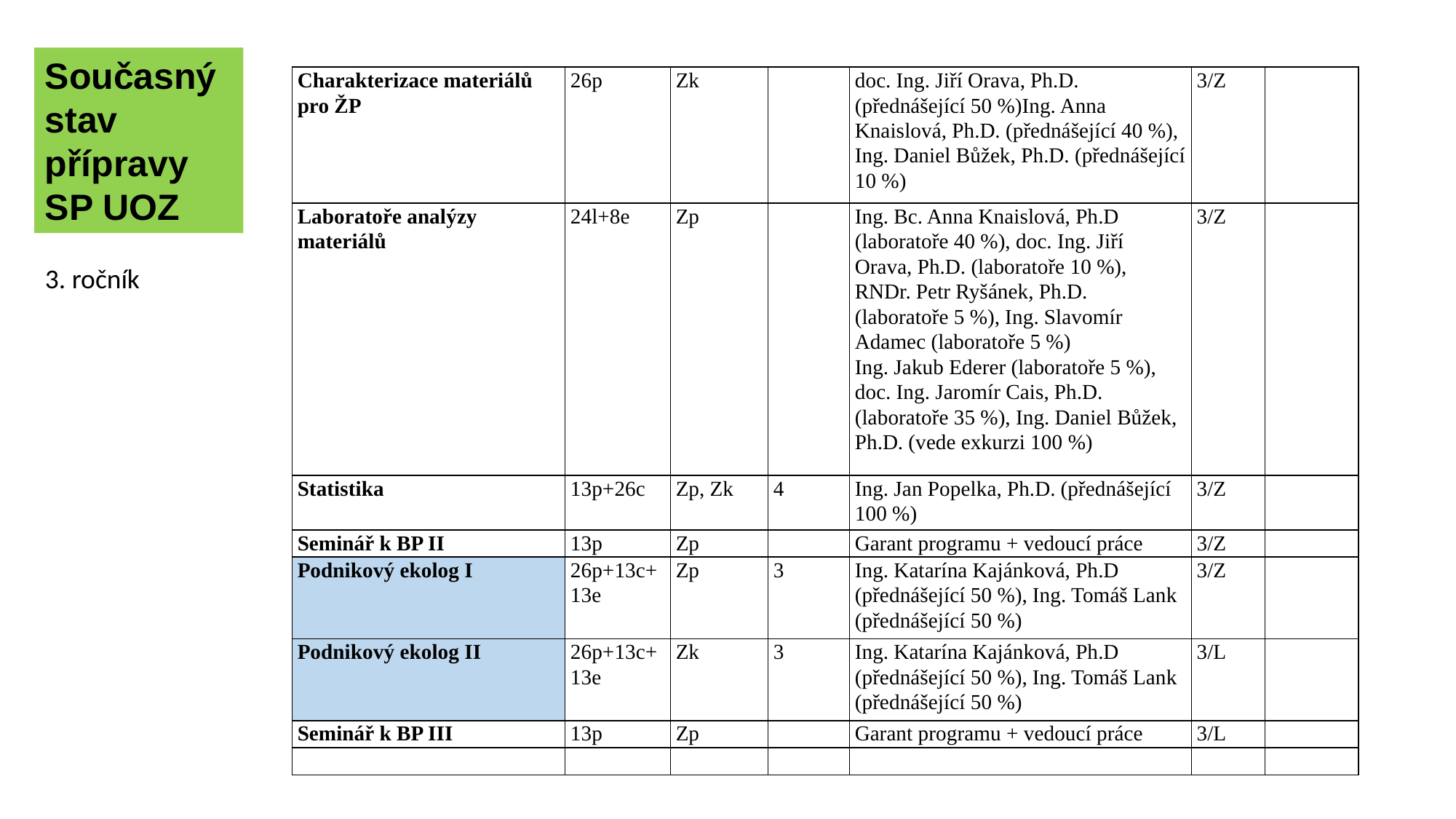

Současný stav přípravy SP UOZ
| Charakterizace materiálů pro ŽP | 26p | Zk |  | doc. Ing. Jiří Orava, Ph.D. (přednášející 50 %)Ing. Anna Knaislová, Ph.D. (přednášející 40 %), Ing. Daniel Bůžek, Ph.D. (přednášející 10 %) | 3/Z |  |
| --- | --- | --- | --- | --- | --- | --- |
| Laboratoře analýzy materiálů | 24l+8e | Zp |  | Ing. Bc. Anna Knaislová, Ph.D (laboratoře 40 %), doc. Ing. Jiří Orava, Ph.D. (laboratoře 10 %), RNDr. Petr Ryšánek, Ph.D. (laboratoře 5 %), Ing. Slavomír Adamec (laboratoře 5 %) Ing. Jakub Ederer (laboratoře 5 %), doc. Ing. Jaromír Cais, Ph.D. (laboratoře 35 %), Ing. Daniel Bůžek, Ph.D. (vede exkurzi 100 %) | 3/Z |  |
| Statistika | 13p+26c | Zp, Zk | 4 | Ing. Jan Popelka, Ph.D. (přednášející 100 %) | 3/Z |  |
| Seminář k BP II | 13p | Zp |  | Garant programu + vedoucí práce | 3/Z |  |
| Podnikový ekolog I | 26p+13c+13e | Zp | 3 | Ing. Katarína Kajánková, Ph.D (přednášející 50 %), Ing. Tomáš Lank (přednášející 50 %) | 3/Z |  |
| Podnikový ekolog II | 26p+13c+13e | Zk | 3 | Ing. Katarína Kajánková, Ph.D (přednášející 50 %), Ing. Tomáš Lank (přednášející 50 %) | 3/L |  |
| Seminář k BP III | 13p | Zp |  | Garant programu + vedoucí práce | 3/L |  |
|  |  |  |  |  |  |  |
3. ročník